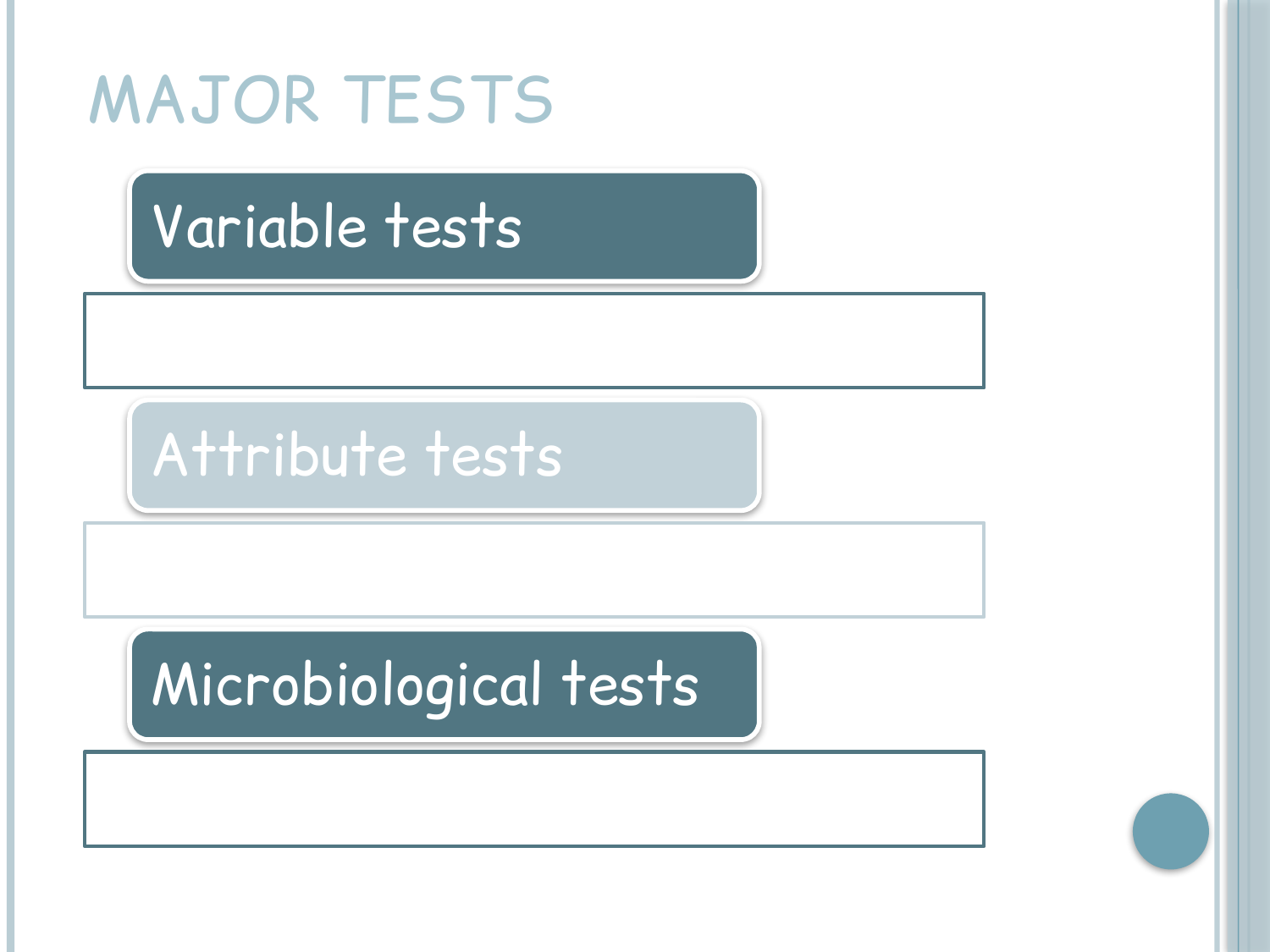

Major Tests
Variable tests
Attribute tests
Microbiological tests